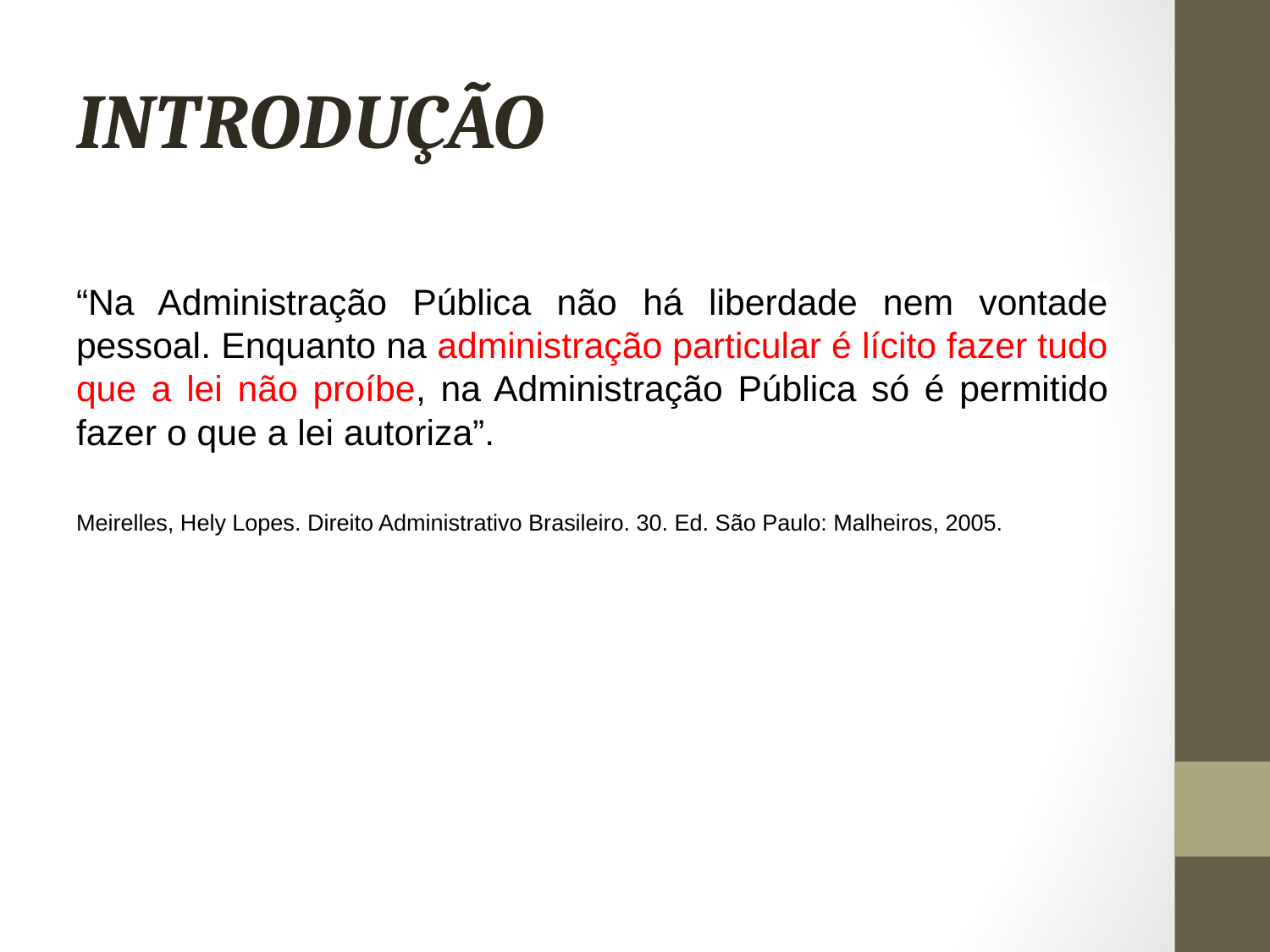

# INTRODUÇÃO
“Na Administração Pública não há liberdade nem vontade pessoal. Enquanto na administração particular é lícito fazer tudo que a lei não proíbe, na Administração Pública só é permitido fazer o que a lei autoriza”.

Meirelles, Hely Lopes. Direito Administrativo Brasileiro. 30. Ed. São Paulo: Malheiros, 2005.